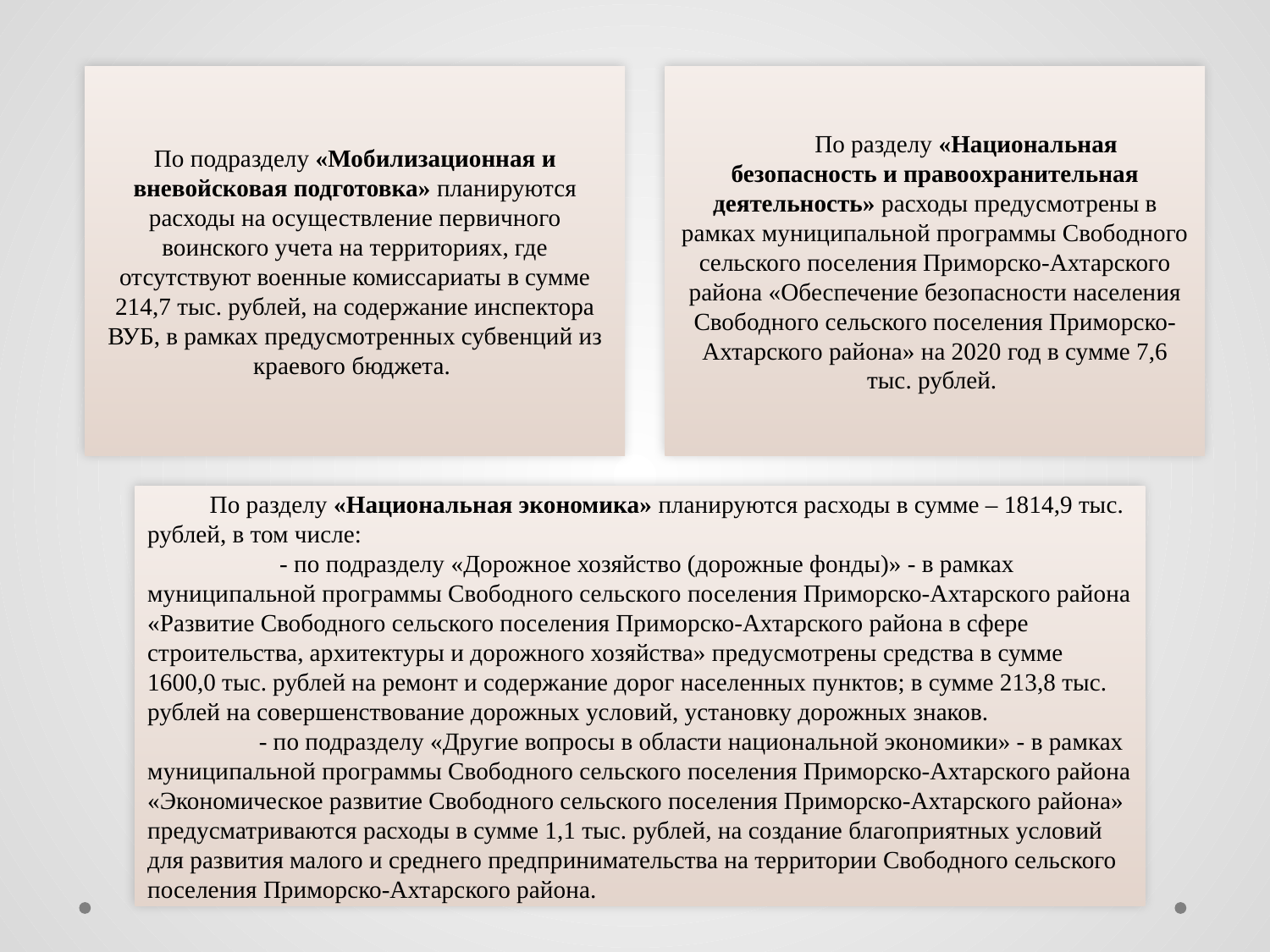

По подразделу «Мобилизационная и вневойсковая подготовка» планируются расходы на осуществление первичного воинского учета на территориях, где отсутствуют военные комиссариаты в сумме 214,7 тыс. рублей, на содержание инспектора ВУБ, в рамках предусмотренных субвенций из краевого бюджета.
По разделу «Национальная безопасность и правоохранительная деятельность» расходы предусмотрены в рамках муниципальной программы Свободного сельского поселения Приморско-Ахтарского района «Обеспечение безопасности населения Свободного сельского поселения Приморско-Ахтарского района» на 2020 год в сумме 7,6 тыс. рублей.
По разделу «Национальная экономика» планируются расходы в сумме – 1814,9 тыс. рублей, в том числе:
          - по подразделу «Дорожное хозяйство (дорожные фонды)» - в рамках муниципальной программы Свободного сельского поселения Приморско-Ахтарского района «Развитие Свободного сельского поселения Приморско-Ахтарского района в сфере строительства, архитектуры и дорожного хозяйства» предусмотрены средства в сумме 1600,0 тыс. рублей на ремонт и содержание дорог населенных пунктов; в сумме 213,8 тыс. рублей на совершенствование дорожных условий, установку дорожных знаков.
        - по подразделу «Другие вопросы в области национальной экономики» - в рамках муниципальной программы Свободного сельского поселения Приморско-Ахтарского района «Экономическое развитие Свободного сельского поселения Приморско-Ахтарского района» предусматриваются расходы в сумме 1,1 тыс. рублей, на создание благоприятных условий для развития малого и среднего предпринимательства на территории Свободного сельского поселения Приморско-Ахтарского района.